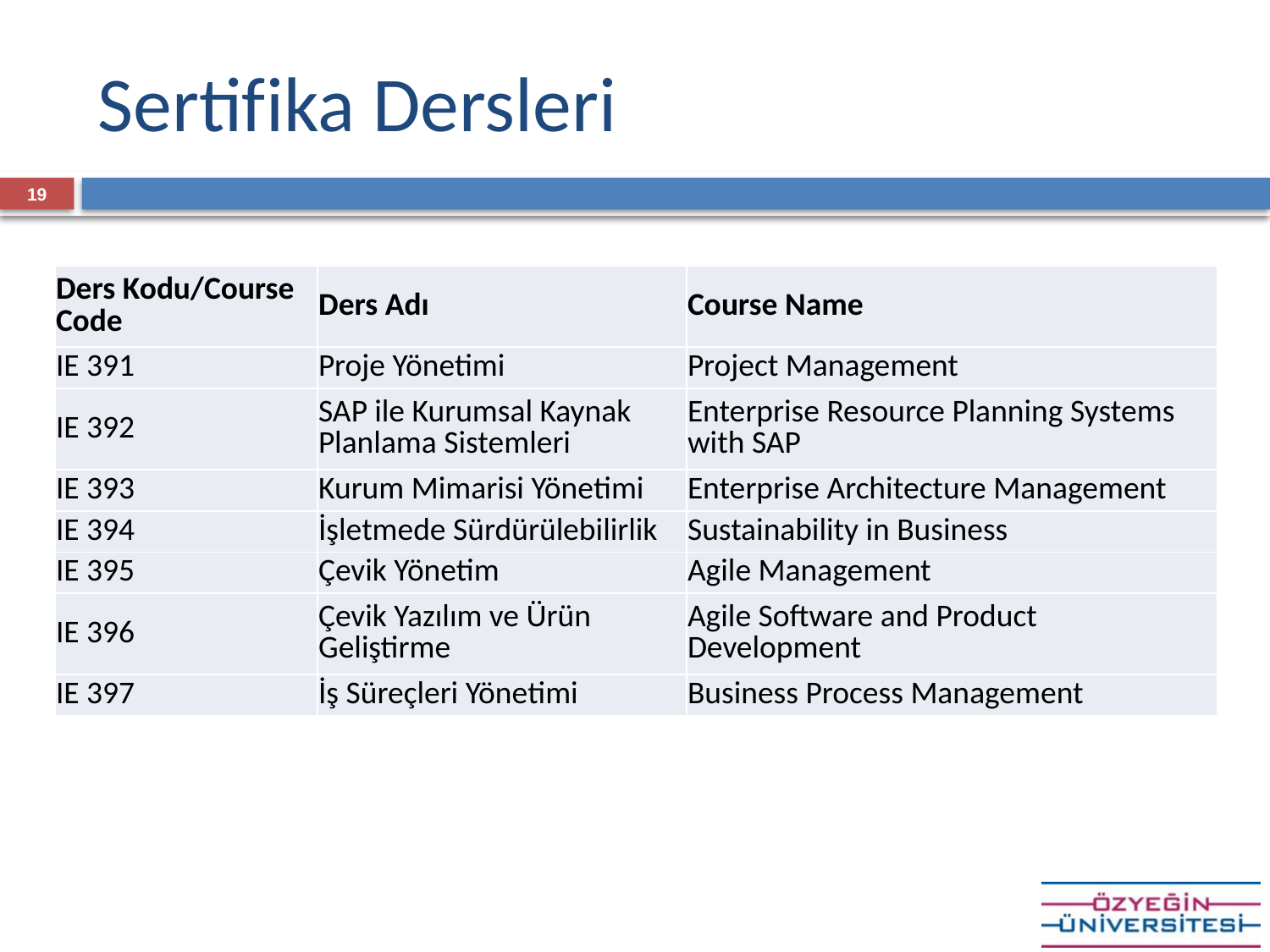

# Sertifika Dersleri
19
| Ders Kodu/Course Code | Ders Adı | Course Name |
| --- | --- | --- |
| IE 391 | Proje Yönetimi | Project Management |
| IE 392 | SAP ile Kurumsal Kaynak Planlama Sistemleri | Enterprise Resource Planning Systems with SAP |
| IE 393 | Kurum Mimarisi Yönetimi | Enterprise Architecture Management |
| IE 394 | İşletmede Sürdürülebilirlik | Sustainability in Business |
| IE 395 | Çevik Yönetim | Agile Management |
| IE 396 | Çevik Yazılım ve Ürün Geliştirme | Agile Software and Product Development |
| IE 397 | İş Süreçleri Yönetimi | Business Process Management |